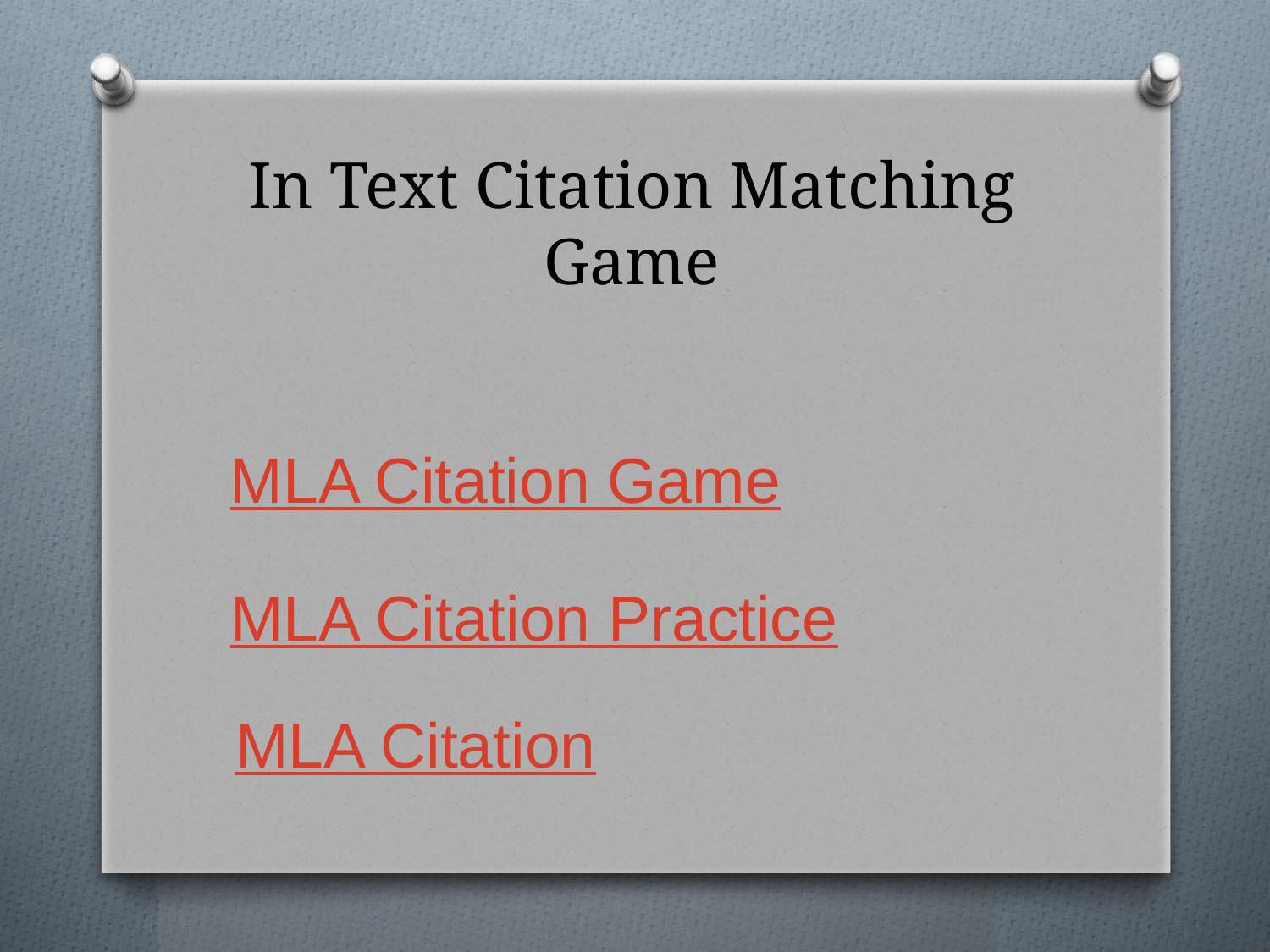

# In Text Citation Matching Game
MLA Citation Game
MLA Citation Practice
MLA Citation